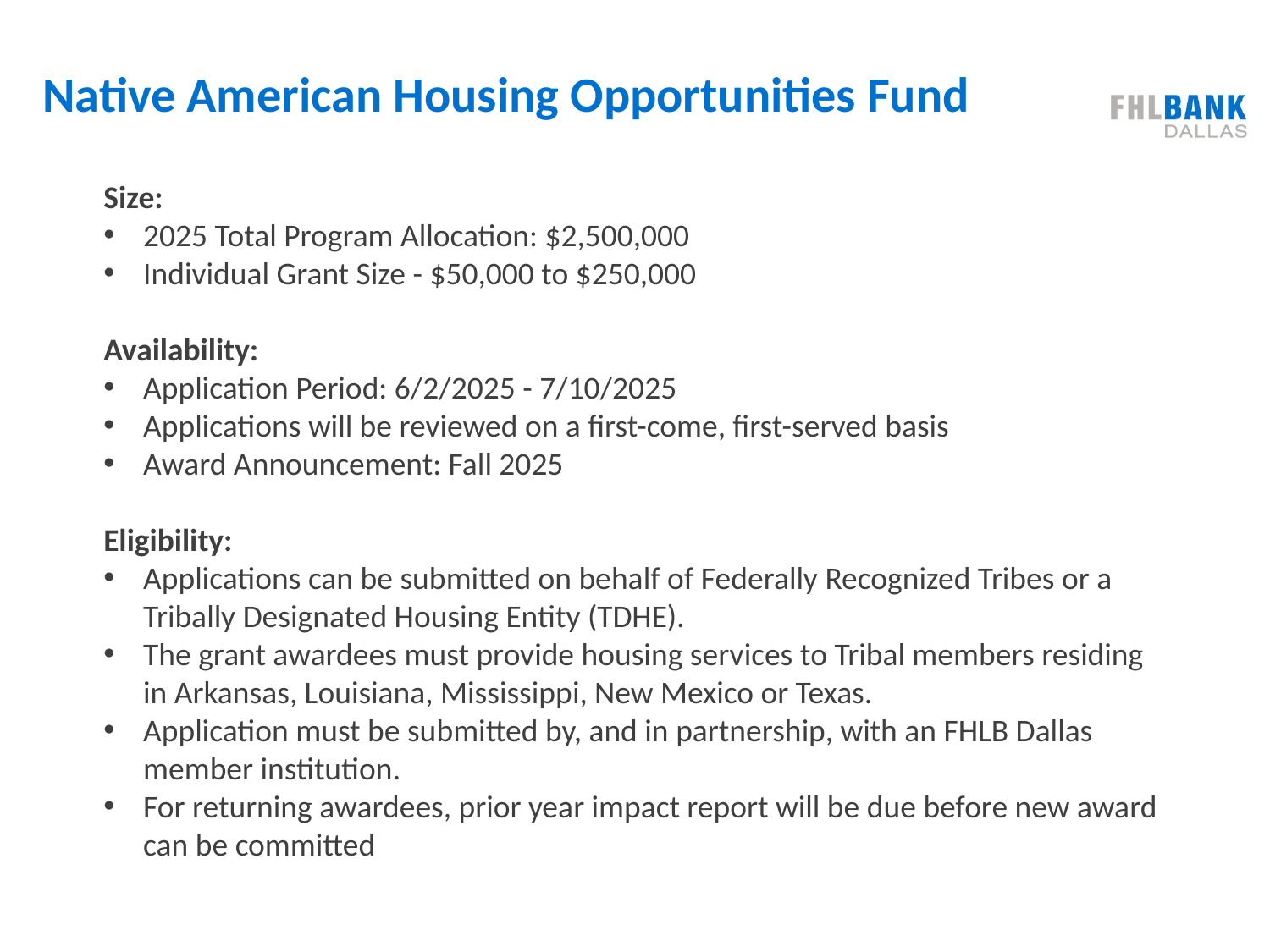

# Native American Housing Opportunities Fund
Size:
2025 Total Program Allocation: $2,500,000
Individual Grant Size - $50,000 to $250,000

Availability:
Application Period: 6/2/2025 - 7/10/2025
Applications will be reviewed on a first-come, first-served basis
Award Announcement: Fall 2025

Eligibility:
Applications can be submitted on behalf of Federally Recognized Tribes or a Tribally Designated Housing Entity (TDHE).
The grant awardees must provide housing services to Tribal members residing in Arkansas, Louisiana, Mississippi, New Mexico or Texas.
Application must be submitted by, and in partnership, with an FHLB Dallas member institution.
For returning awardees, prior year impact report will be due before new award can be committed